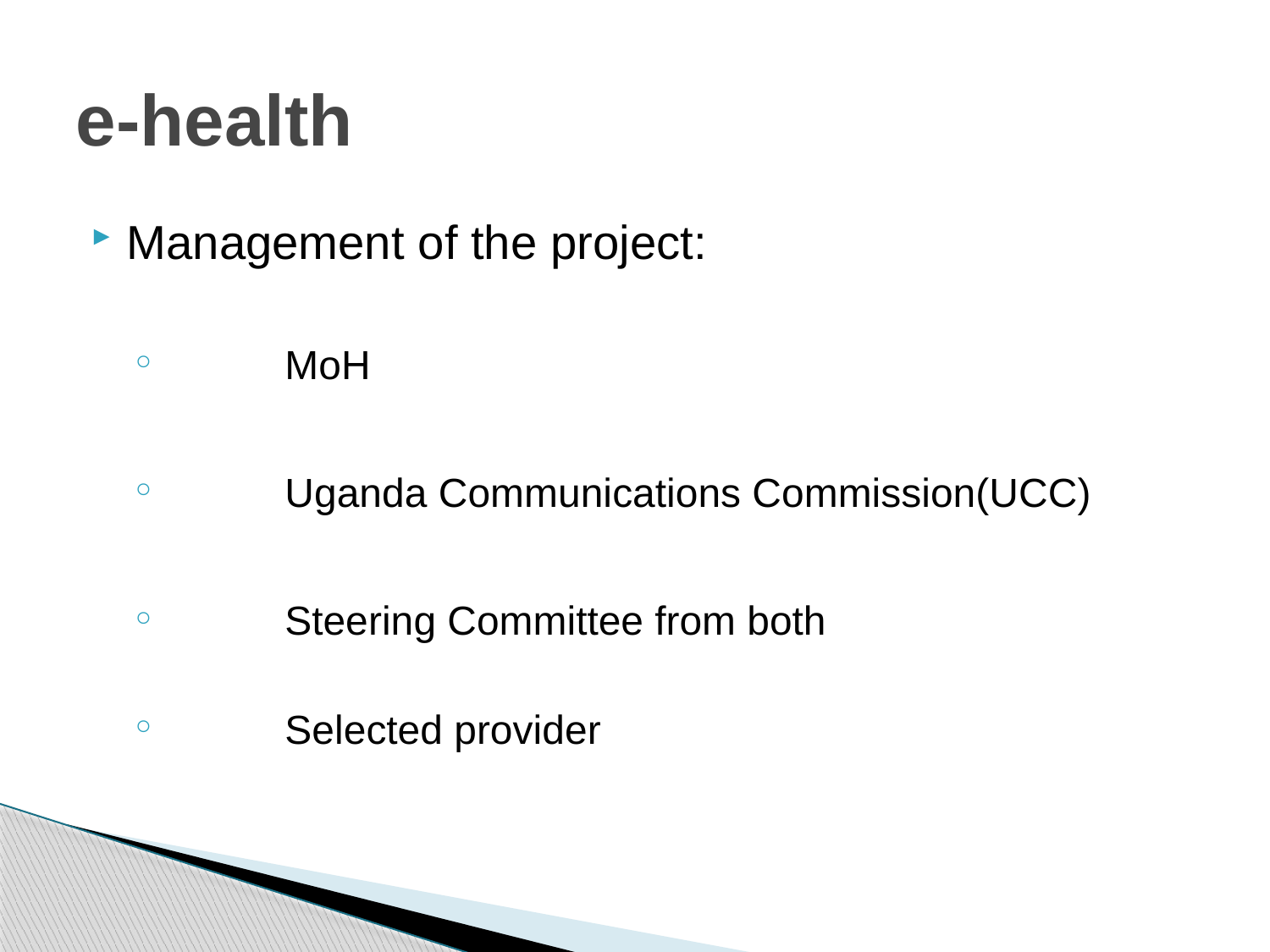

# e-health
Management of the project:

        MoH

        Uganda Communications Commission(UCC)

        Steering Committee from both

        Selected provider